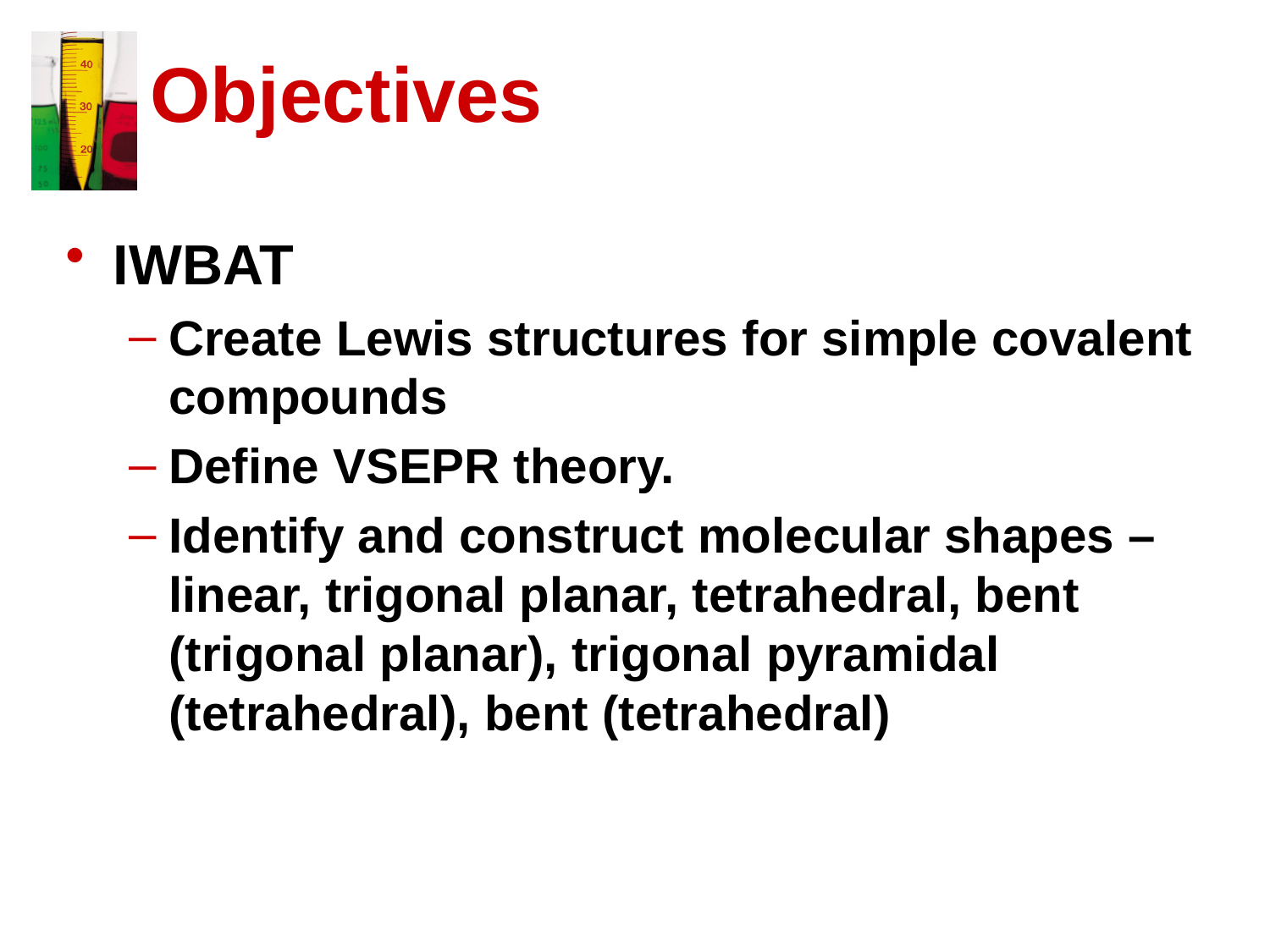

# Objectives
IWBAT
Create Lewis structures for simple covalent compounds
Define VSEPR theory.
Identify and construct molecular shapes – linear, trigonal planar, tetrahedral, bent (trigonal planar), trigonal pyramidal (tetrahedral), bent (tetrahedral)